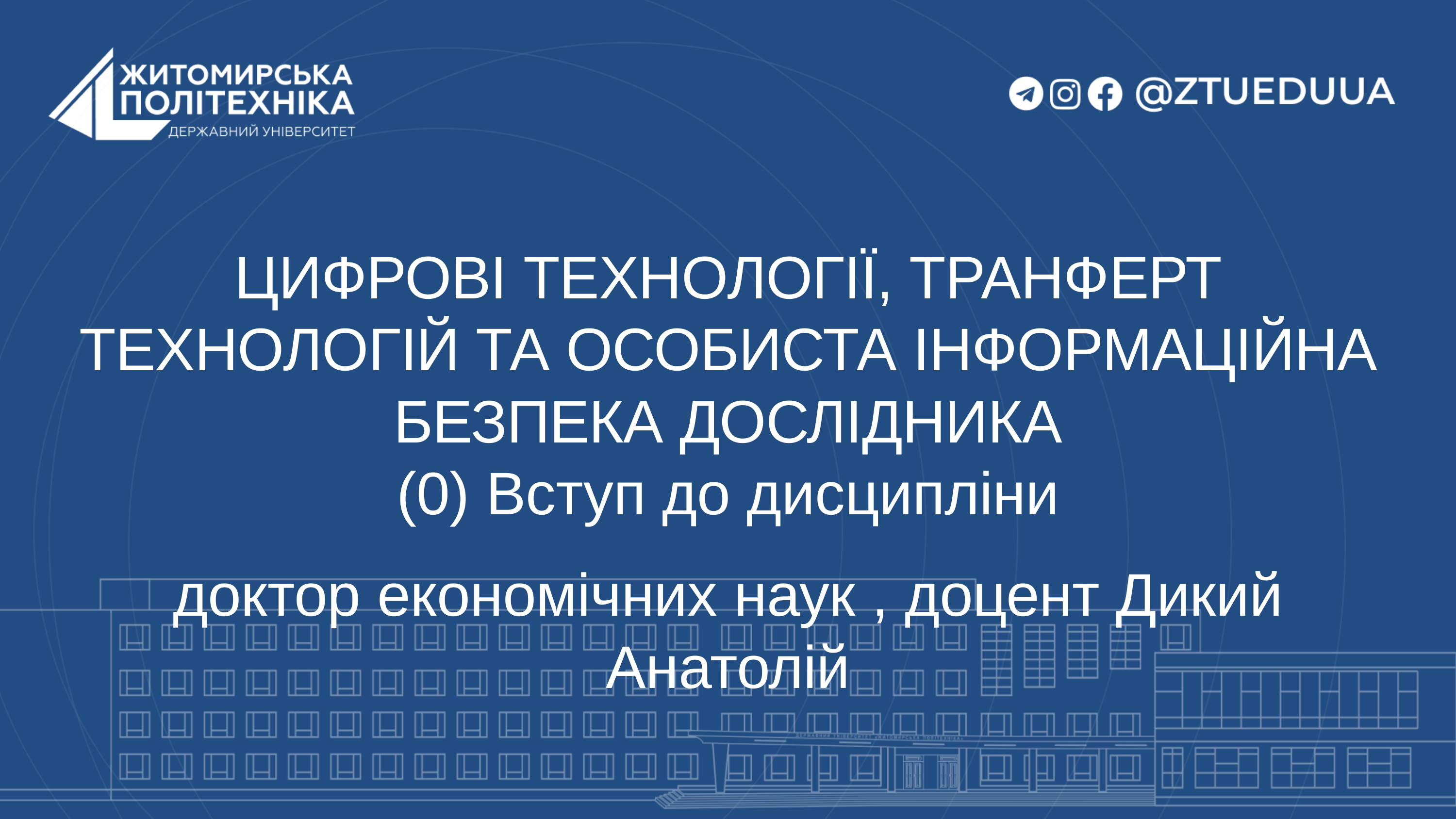

ЦИФРОВІ ТЕХНОЛОГІЇ, ТРАНФЕРТ ТЕХНОЛОГІЙ ТА ОСОБИСТА ІНФОРМАЦІЙНА БЕЗПЕКА ДОСЛІДНИКА
(0) Вступ до дисципліни

доктор економічних наук , доцент Дикий Анатолій